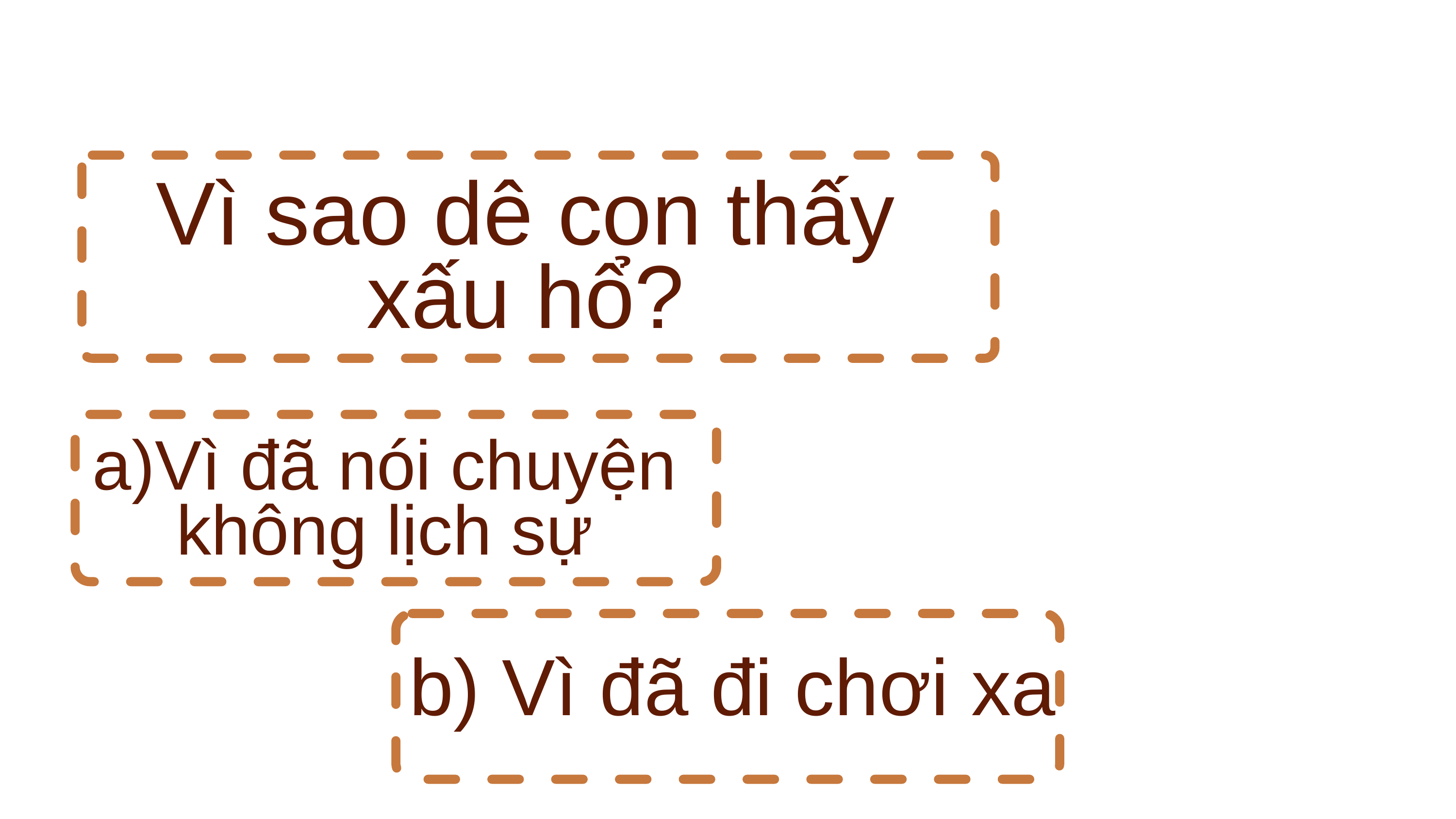

Vì sao dê con thấy xấu hổ?

a)Vì đã nói chuyện không lịch sự

b) Vì đã đi chơi xa